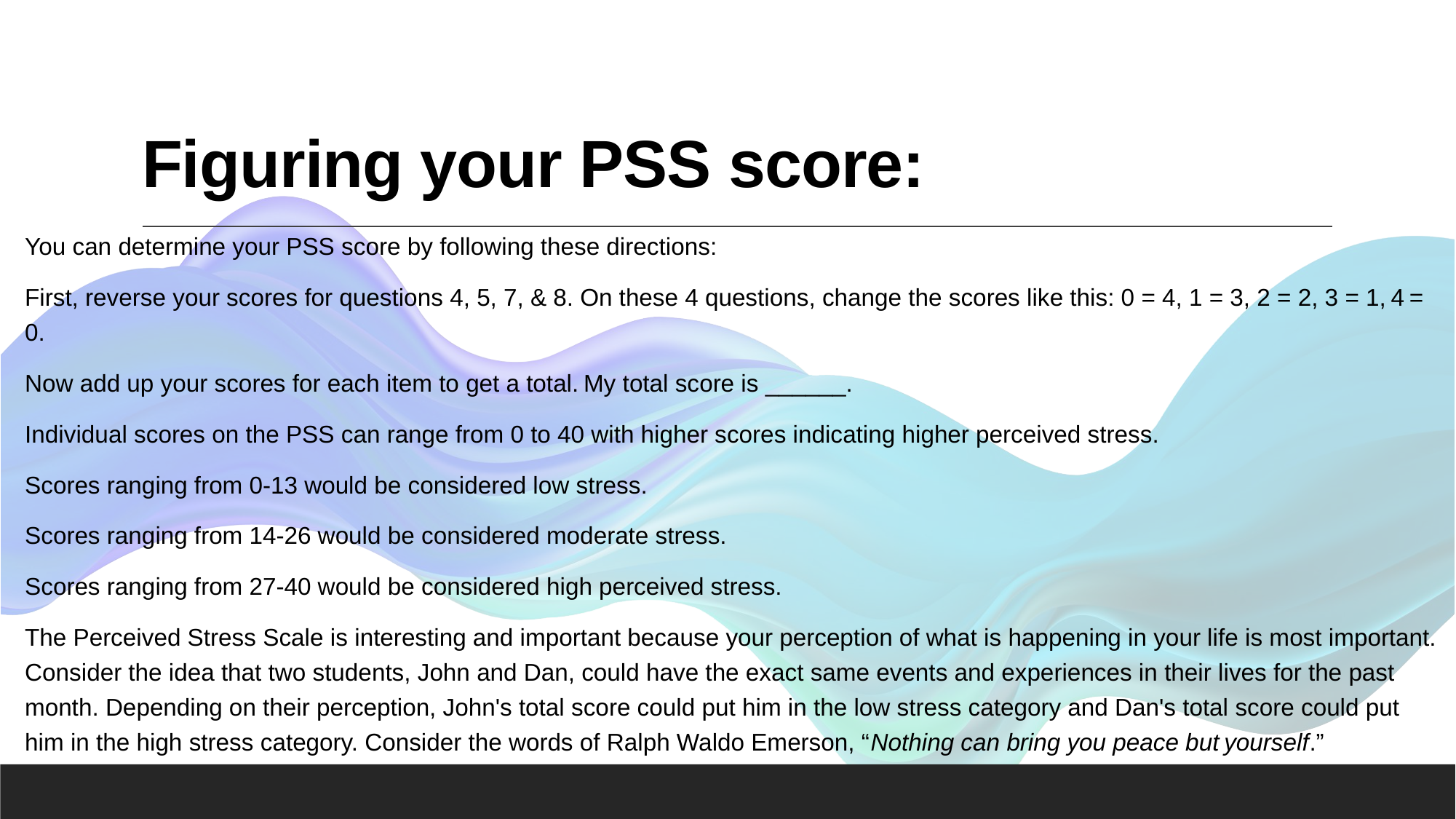

# Figuring your PSS score:
You can determine your PSS score by following these directions:
First, reverse your scores for questions 4, 5, 7, & 8. On these 4 questions, change the scores like this: 0 = 4, 1 = 3, 2 = 2, 3 = 1, 4 = 0.
Now add up your scores for each item to get a total. My total score is ______.
Individual scores on the PSS can range from 0 to 40 with higher scores indicating higher perceived stress.
Scores ranging from 0-13 would be considered low stress.
Scores ranging from 14-26 would be considered moderate stress.
Scores ranging from 27-40 would be considered high perceived stress.
The Perceived Stress Scale is interesting and important because your perception of what is happening in your life is most important. Consider the idea that two students, John and Dan, could have the exact same events and experiences in their lives for the past month. Depending on their perception, John's total score could put him in the low stress category and Dan's total score could put him in the high stress category. Consider the words of Ralph Waldo Emerson, “Nothing can bring you peace but yourself.”